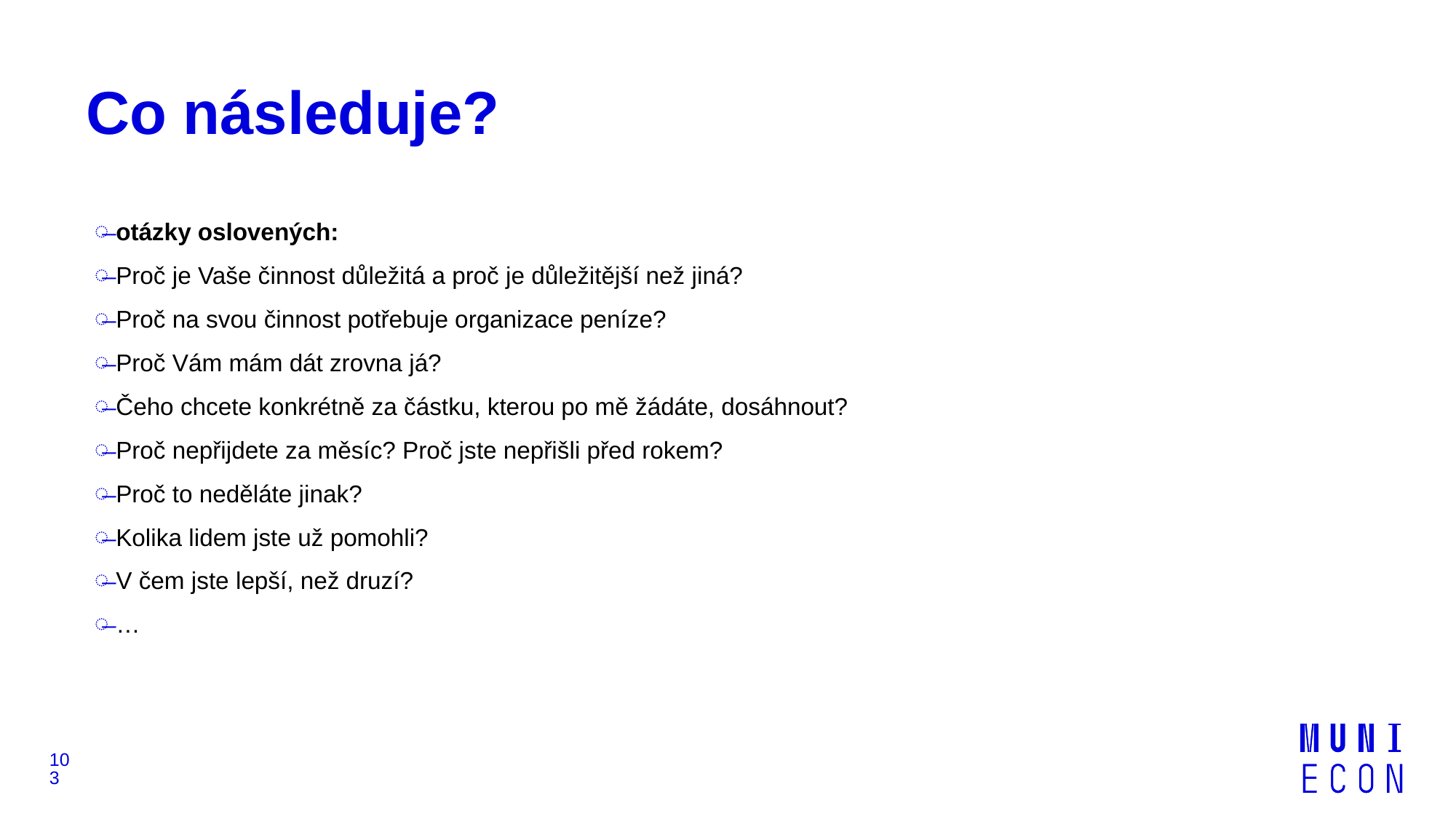

# Co následuje?
otázky oslovených:
Proč je Vaše činnost důležitá a proč je důležitější než jiná?
Proč na svou činnost potřebuje organizace peníze?
Proč Vám mám dát zrovna já?
Čeho chcete konkrétně za částku, kterou po mě žádáte, dosáhnout?
Proč nepřijdete za měsíc? Proč jste nepřišli před rokem?
Proč to neděláte jinak?
Kolika lidem jste už pomohli?
V čem jste lepší, než druzí?
…

103